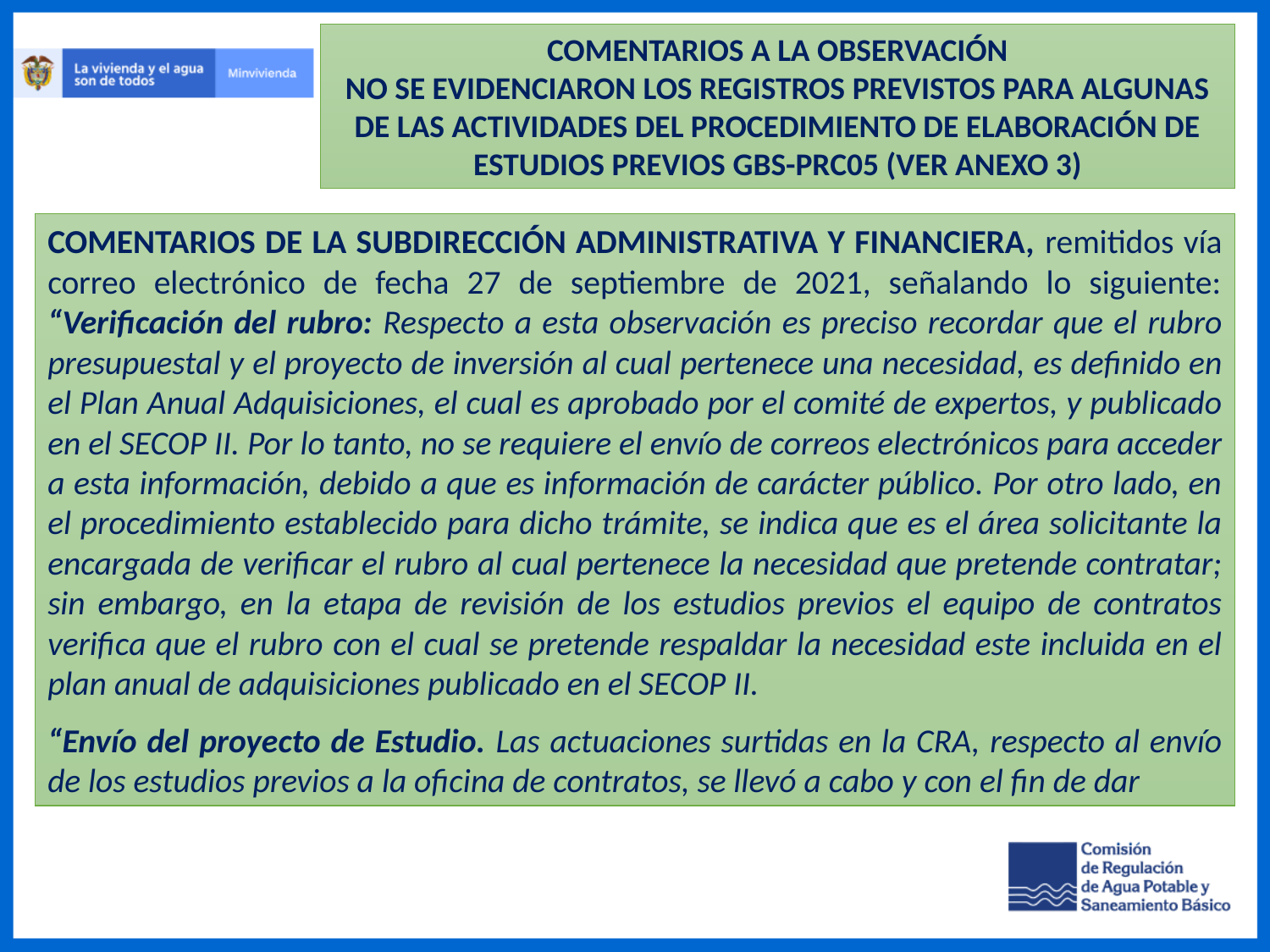

COMENTARIOS A LA OBSERVACIÓN
NO SE EVIDENCIARON LOS REGISTROS PREVISTOS PARA ALGUNAS DE LAS ACTIVIDADES DEL PROCEDIMIENTO DE ELABORACIÓN DE ESTUDIOS PREVIOS GBS-PRC05 (VER ANEXO 3)
COMENTARIOS DE LA SUBDIRECCIÓN ADMINISTRATIVA Y FINANCIERA, remitidos vía correo electrónico de fecha 27 de septiembre de 2021, señalando lo siguiente: “Verificación del rubro: Respecto a esta observación es preciso recordar que el rubro presupuestal y el proyecto de inversión al cual pertenece una necesidad, es definido en el Plan Anual Adquisiciones, el cual es aprobado por el comité de expertos, y publicado en el SECOP II. Por lo tanto, no se requiere el envío de correos electrónicos para acceder a esta información, debido a que es información de carácter público. Por otro lado, en el procedimiento establecido para dicho trámite, se indica que es el área solicitante la encargada de verificar el rubro al cual pertenece la necesidad que pretende contratar; sin embargo, en la etapa de revisión de los estudios previos el equipo de contratos verifica que el rubro con el cual se pretende respaldar la necesidad este incluida en el plan anual de adquisiciones publicado en el SECOP II.

“Envío del proyecto de Estudio. Las actuaciones surtidas en la CRA, respecto al envío de los estudios previos a la oficina de contratos, se llevó a cabo y con el fin de dar